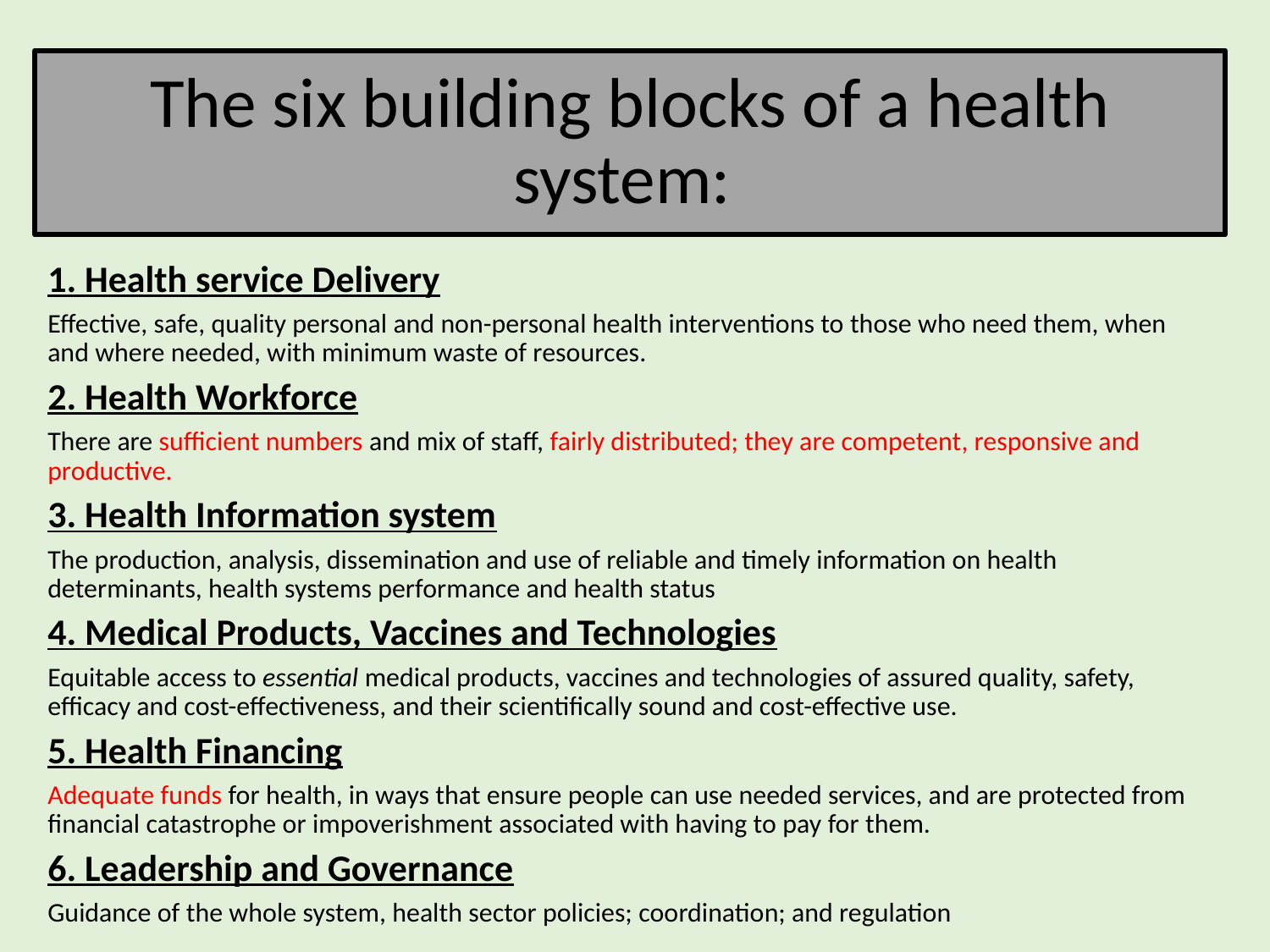

# The six building blocks of a health system:
1. Health service Delivery
Effective, safe, quality personal and non-personal health interventions to those who need them, when and where needed, with minimum waste of resources.
2. Health Workforce
There are sufficient numbers and mix of staff, fairly distributed; they are competent, responsive and productive.
3. Health Information system
The production, analysis, dissemination and use of reliable and timely information on health determinants, health systems performance and health status
4. Medical Products, Vaccines and Technologies
Equitable access to essential medical products, vaccines and technologies of assured quality, safety, efficacy and cost-effectiveness, and their scientifically sound and cost-effective use.
5. Health Financing
Adequate funds for health, in ways that ensure people can use needed services, and are protected from financial catastrophe or impoverishment associated with having to pay for them.
6. Leadership and Governance
Guidance of the whole system, health sector policies; coordination; and regulation